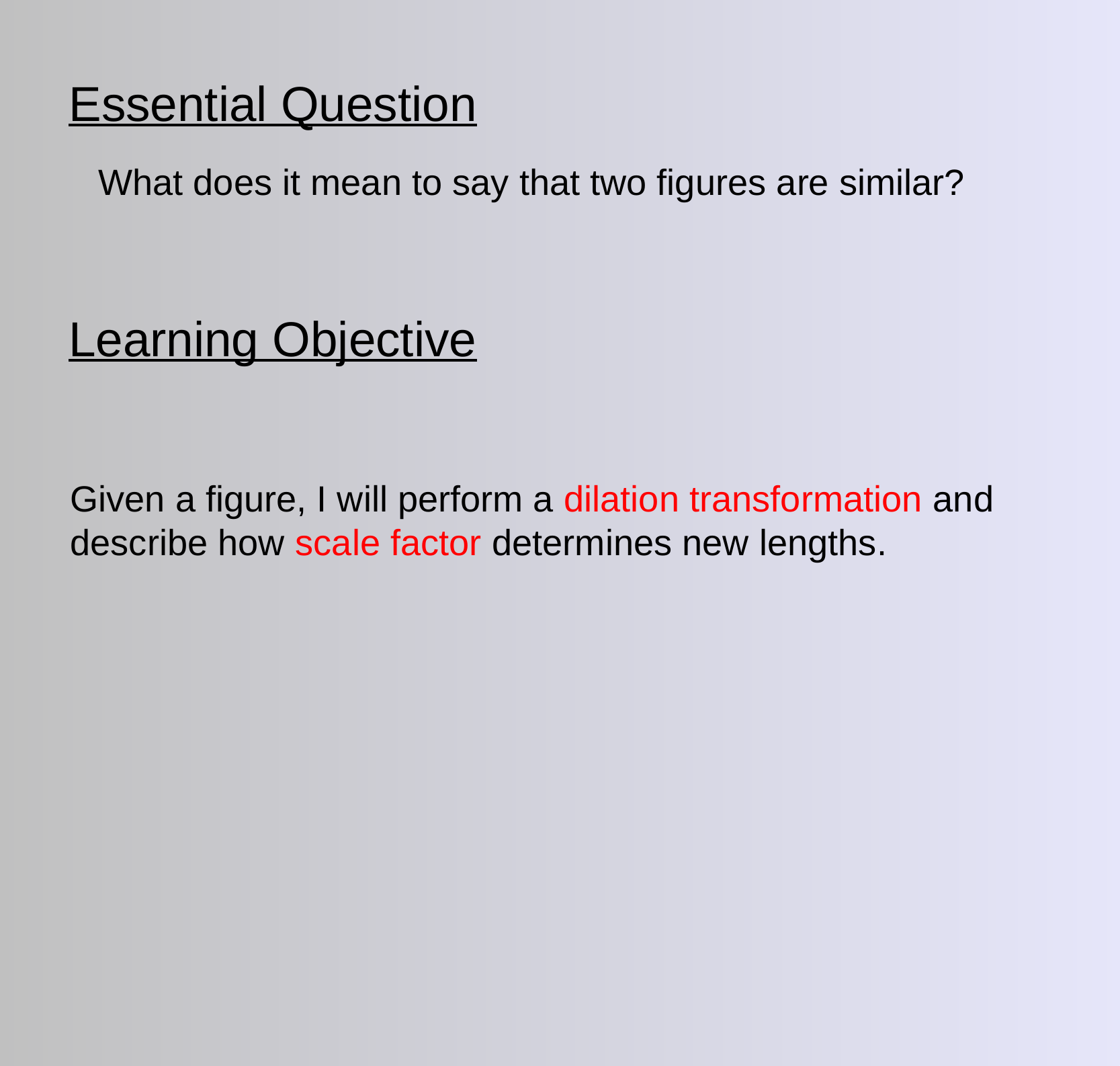

Essential Question

Learning Objective
What does it mean to say that two figures are similar?
Given a figure, I will perform a dilation transformation and describe how scale factor determines new lengths.